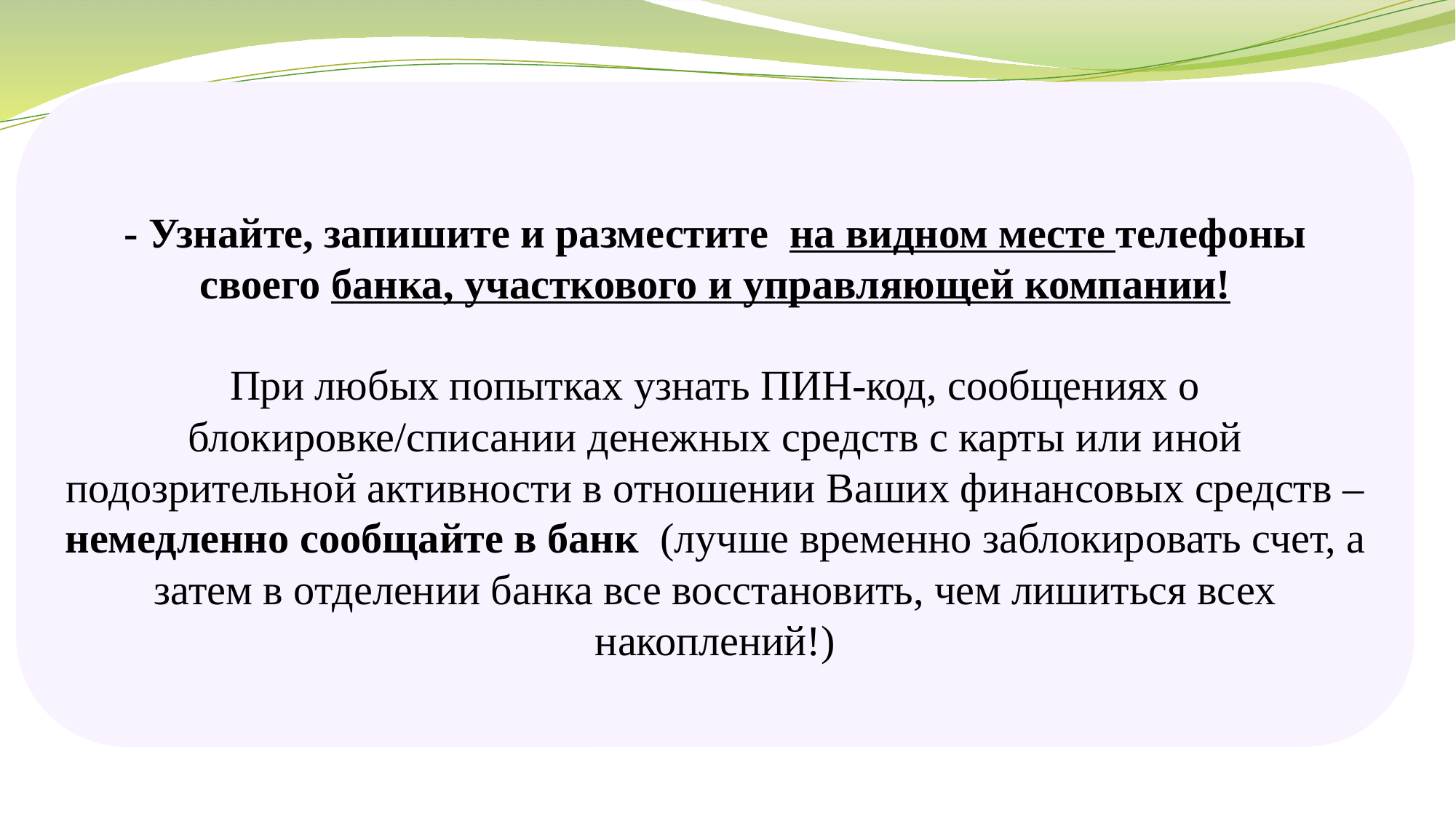

- Узнайте, запишите и разместите  на видном месте телефоны своего банка, участкового и управляющей компании!

При любых попытках узнать ПИН-код, сообщениях о блокировке/списании денежных средств с карты или иной подозрительной активности в отношении Ваших финансовых средств – немедленно сообщайте в банк  (лучше временно заблокировать счет, а затем в отделении банка все восстановить, чем лишиться всех накоплений!)